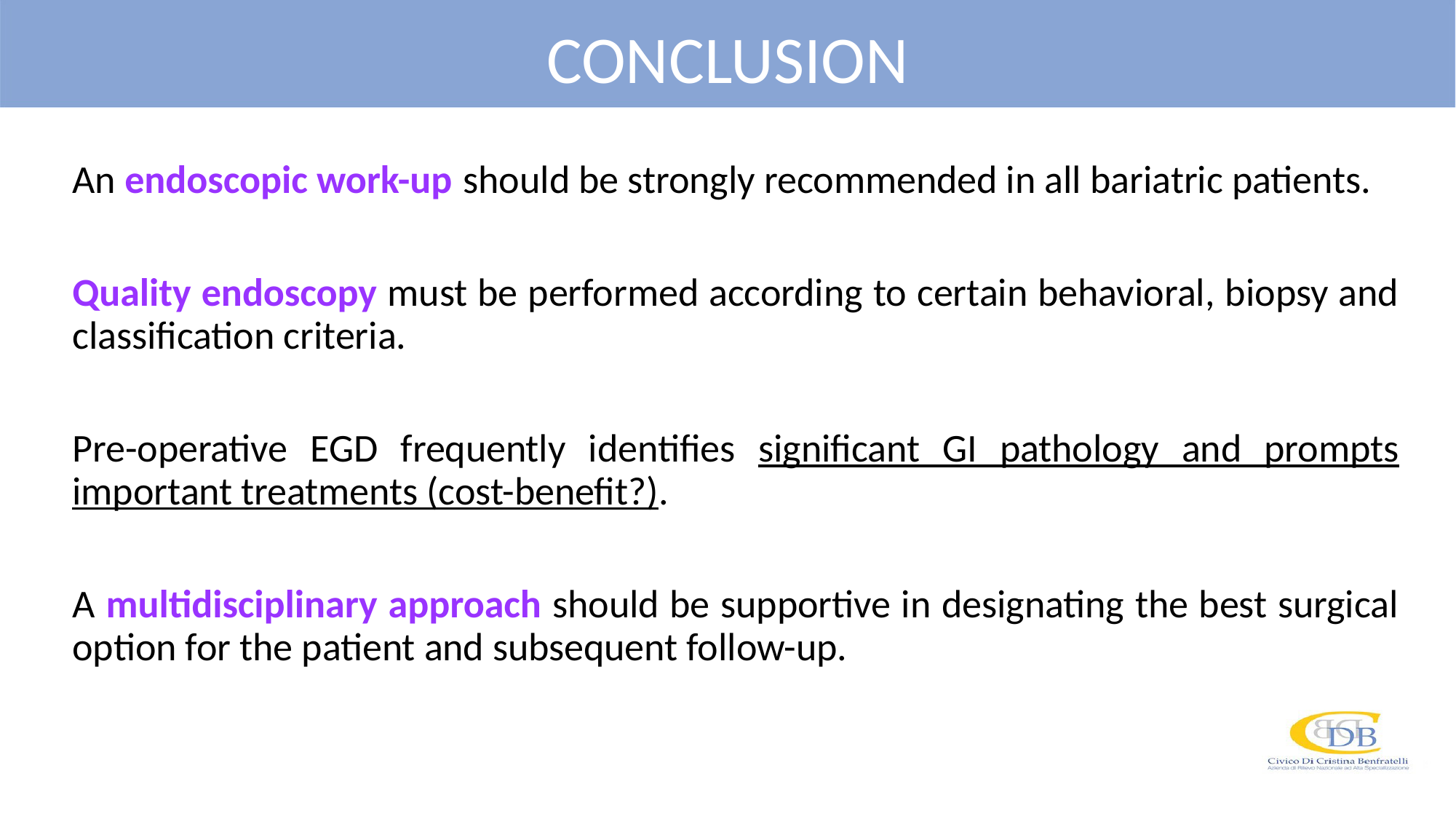

CONCLUSION
An endoscopic work-up should be strongly recommended in all bariatric patients.

Quality endoscopy must be performed according to certain behavioral, biopsy and classification criteria.

Pre-operative EGD frequently identifies significant GI pathology and prompts important treatments (cost-benefit?).

A multidisciplinary approach should be supportive in designating the best surgical option for the patient and subsequent follow-up.